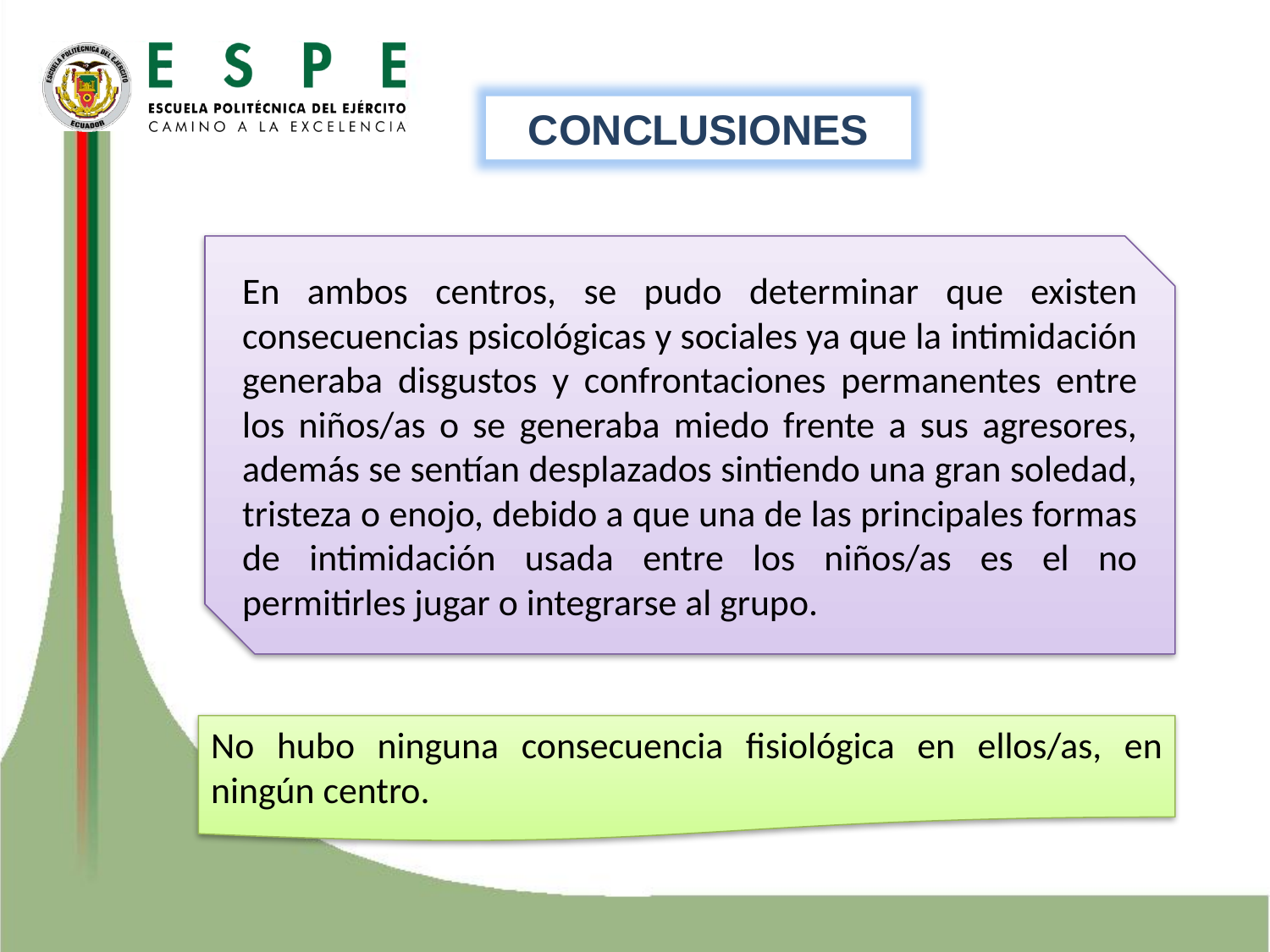

CONCLUSIONES
En ambos centros, se pudo determinar que existen consecuencias psicológicas y sociales ya que la intimidación generaba disgustos y confrontaciones permanentes entre los niños/as o se generaba miedo frente a sus agresores, además se sentían desplazados sintiendo una gran soledad, tristeza o enojo, debido a que una de las principales formas de intimidación usada entre los niños/as es el no permitirles jugar o integrarse al grupo.
No hubo ninguna consecuencia fisiológica en ellos/as, en ningún centro.